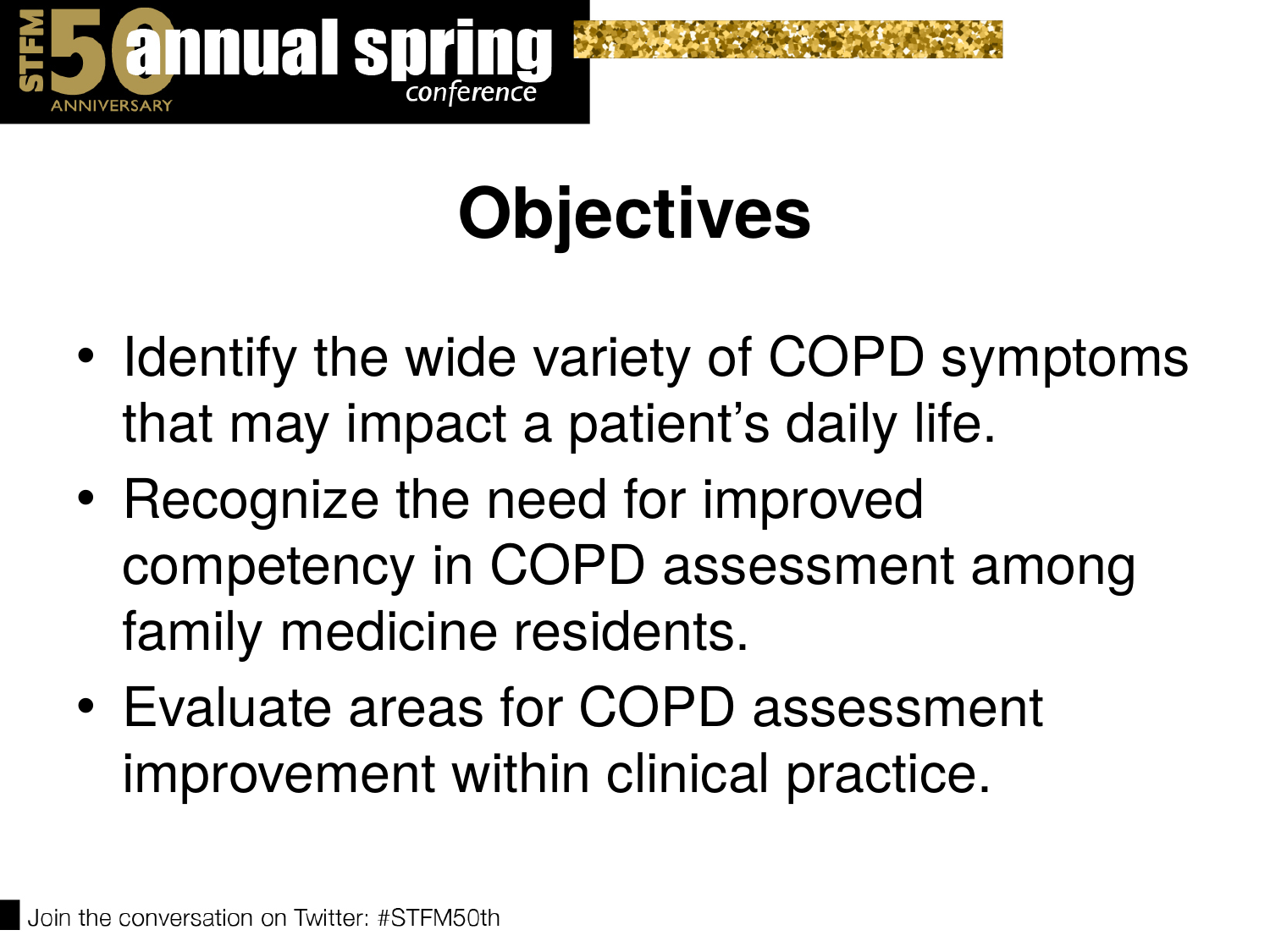

# Objectives
Identify the wide variety of COPD symptoms that may impact a patient’s daily life.
Recognize the need for improved competency in COPD assessment among family medicine residents.
Evaluate areas for COPD assessment improvement within clinical practice.